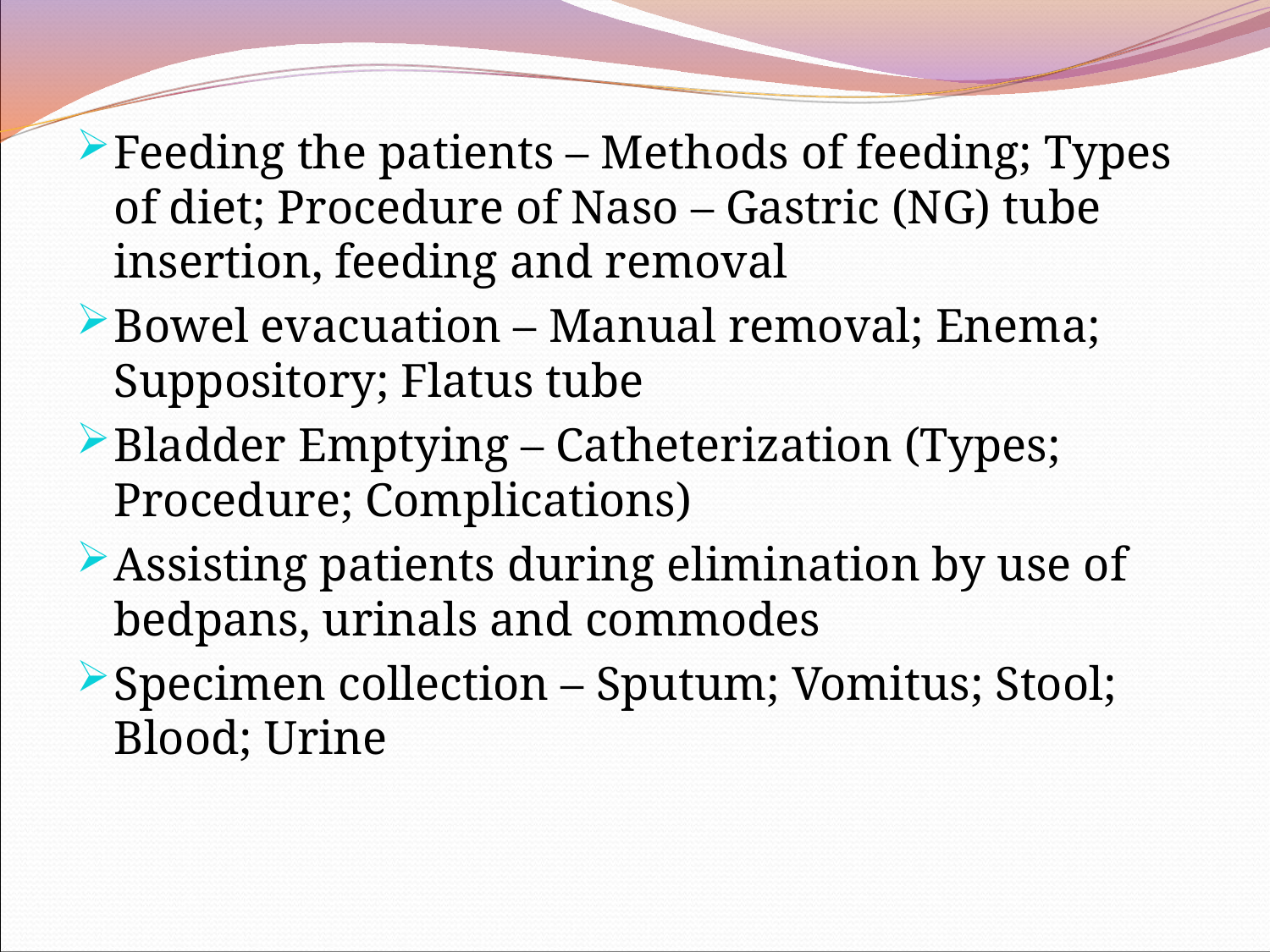

Feeding the patients – Methods of feeding; Types of diet; Procedure of Naso – Gastric (NG) tube insertion, feeding and removal
Bowel evacuation – Manual removal; Enema; Suppository; Flatus tube
Bladder Emptying – Catheterization (Types; Procedure; Complications)
Assisting patients during elimination by use of bedpans, urinals and commodes
Specimen collection – Sputum; Vomitus; Stool; Blood; Urine